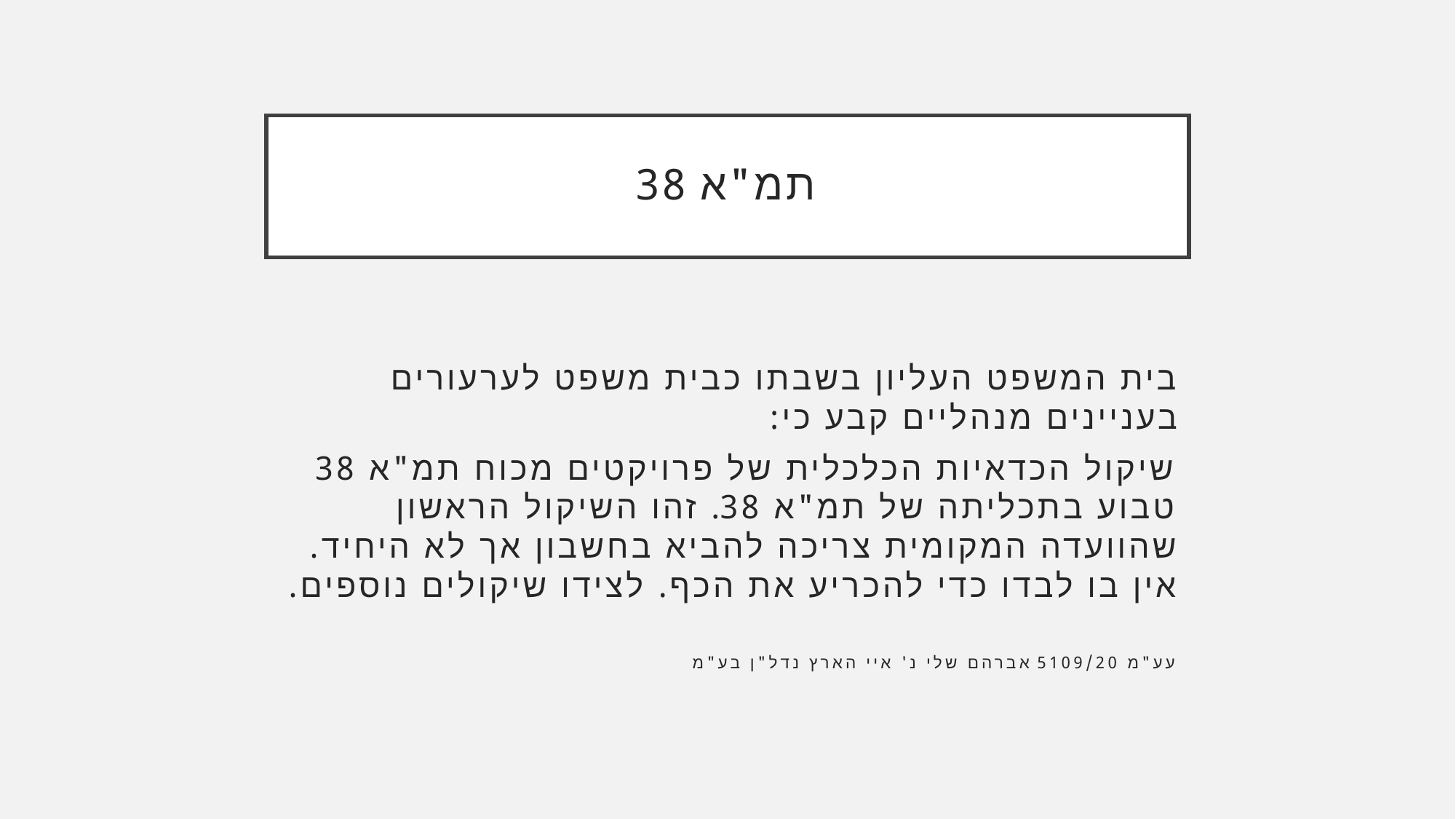

# תמ"א 38

בית המשפט העליון בשבתו כבית משפט לערעורים בעניינים מנהליים קבע כי:
שיקול הכדאיות הכלכלית של פרויקטים מכוח תמ"א 38 טבוע בתכליתה של תמ"א 38. זהו השיקול הראשון שהוועדה המקומית צריכה להביא בחשבון אך לא היחיד. אין בו לבדו כדי להכריע את הכף. לצידו שיקולים נוספים.

עע"מ 5109/20 אברהם שלי נ' איי הארץ נדל"ן בע"מ